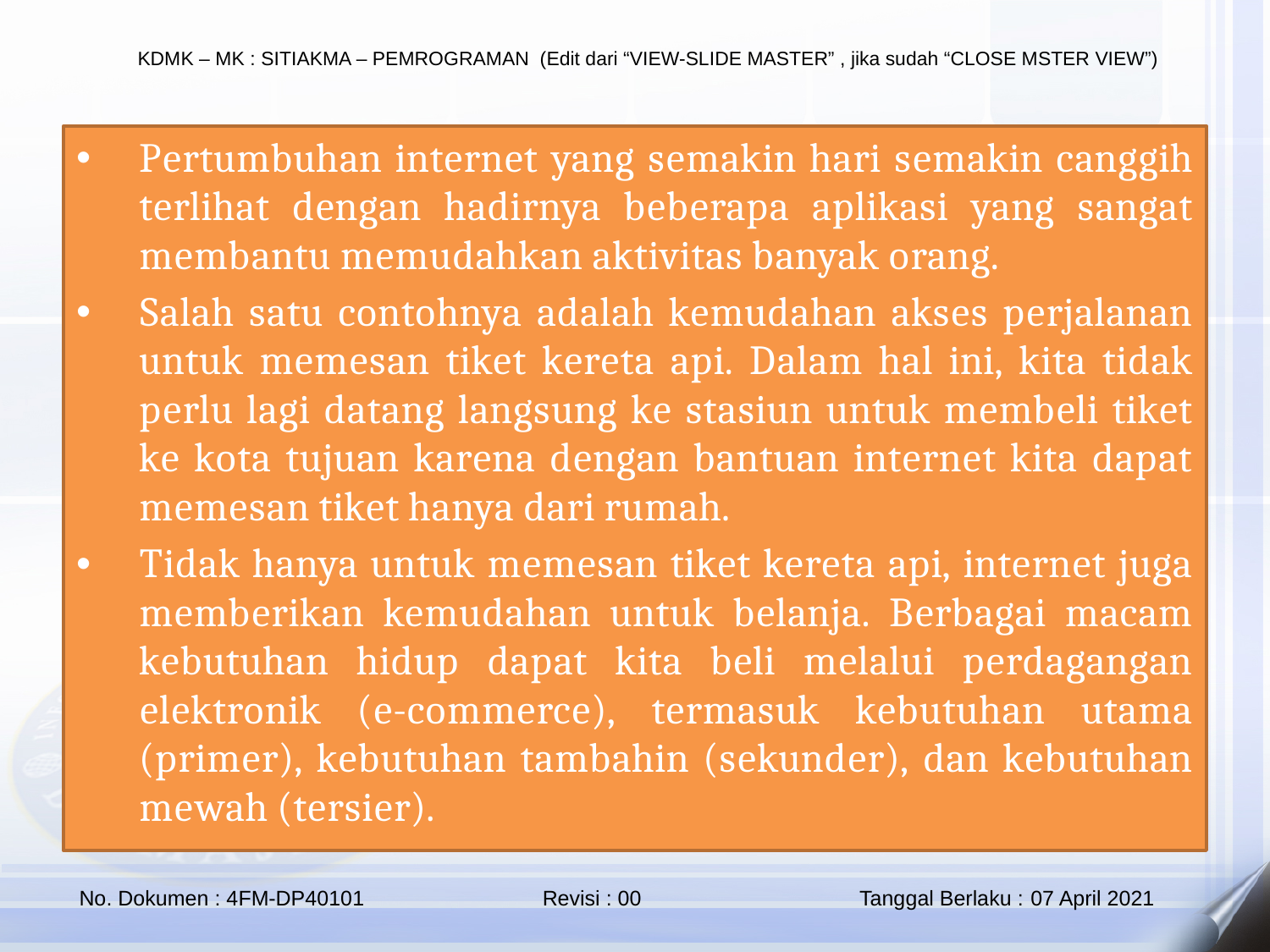

Pertumbuhan internet yang semakin hari semakin canggih terlihat dengan hadirnya beberapa aplikasi yang sangat membantu memudahkan aktivitas banyak orang.
Salah satu contohnya adalah kemudahan akses perjalanan untuk memesan tiket kereta api. Dalam hal ini, kita tidak perlu lagi datang langsung ke stasiun untuk membeli tiket ke kota tujuan karena dengan bantuan internet kita dapat memesan tiket hanya dari rumah.
Tidak hanya untuk memesan tiket kereta api, internet juga memberikan kemudahan untuk belanja. Berbagai macam kebutuhan hidup dapat kita beli melalui perdagangan elektronik (e-commerce), termasuk kebutuhan utama (primer), kebutuhan tambahin (sekunder), dan kebutuhan mewah (tersier).